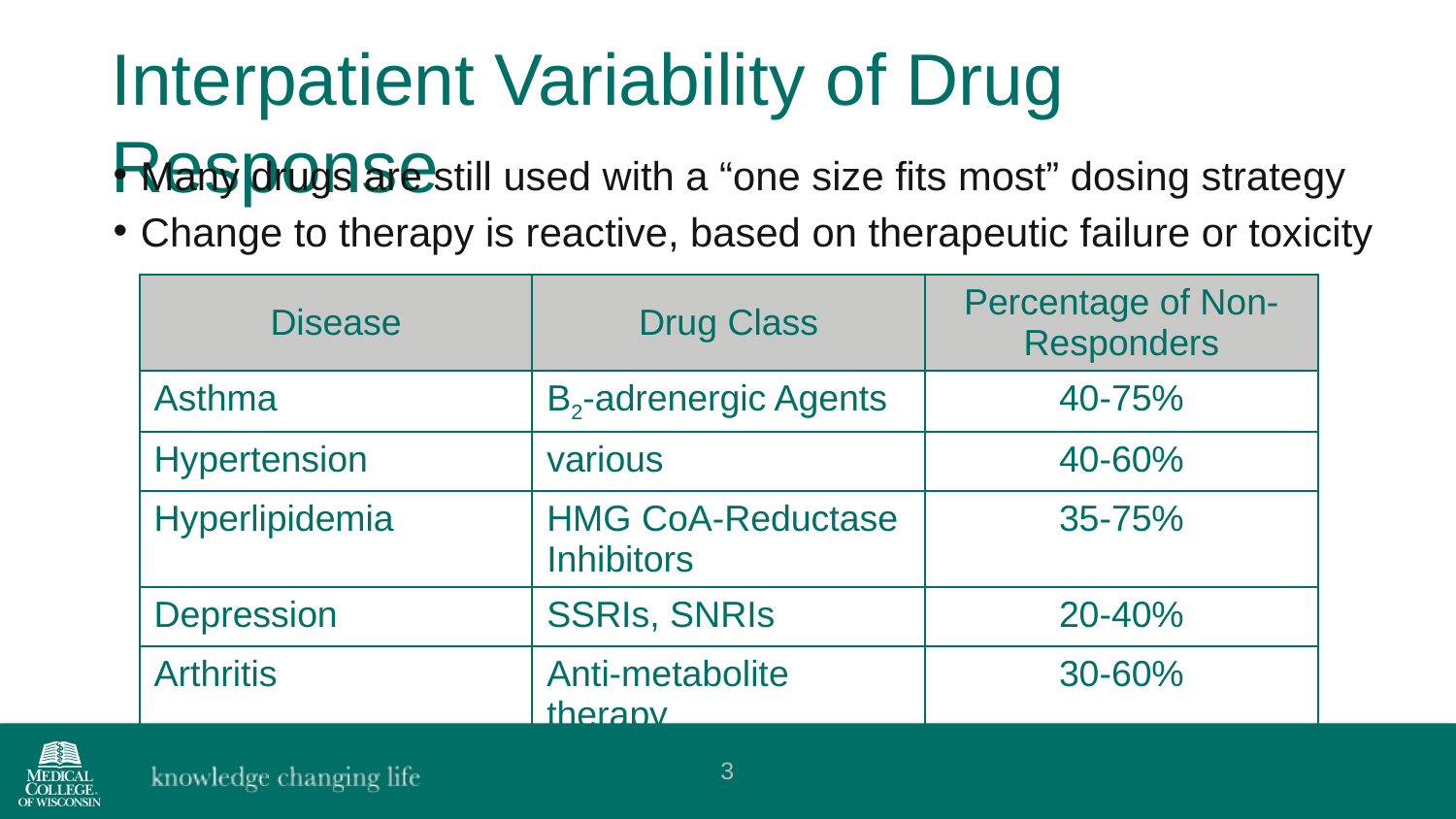

Interpatient Variability of Drug Response
Many drugs are still used with a “one size fits most” dosing strategy
Change to therapy is reactive, based on therapeutic failure or toxicity
| Disease | Drug Class | Percentage of Non-Responders |
| --- | --- | --- |
| Asthma | B2-adrenergic Agents | 40-75% |
| Hypertension | various | 40-60% |
| Hyperlipidemia | HMG CoA-Reductase Inhibitors | 35-75% |
| Depression | SSRIs, SNRIs | 20-40% |
| Arthritis | Anti-metabolite therapy | 30-60% |
3